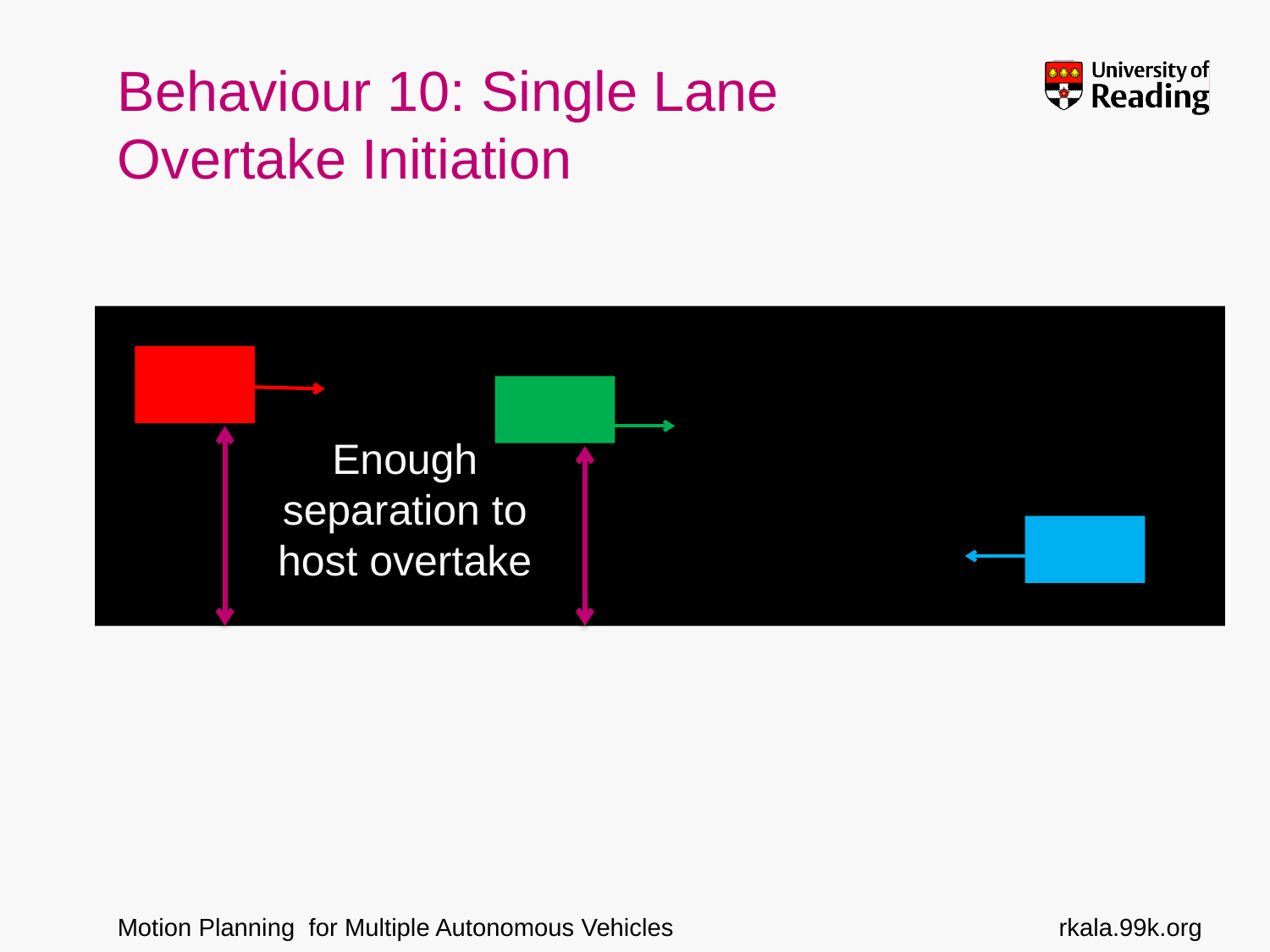

# Behaviour 10: Single Lane Overtake Initiation

Enough separation to host overtake

rkala.99k.org